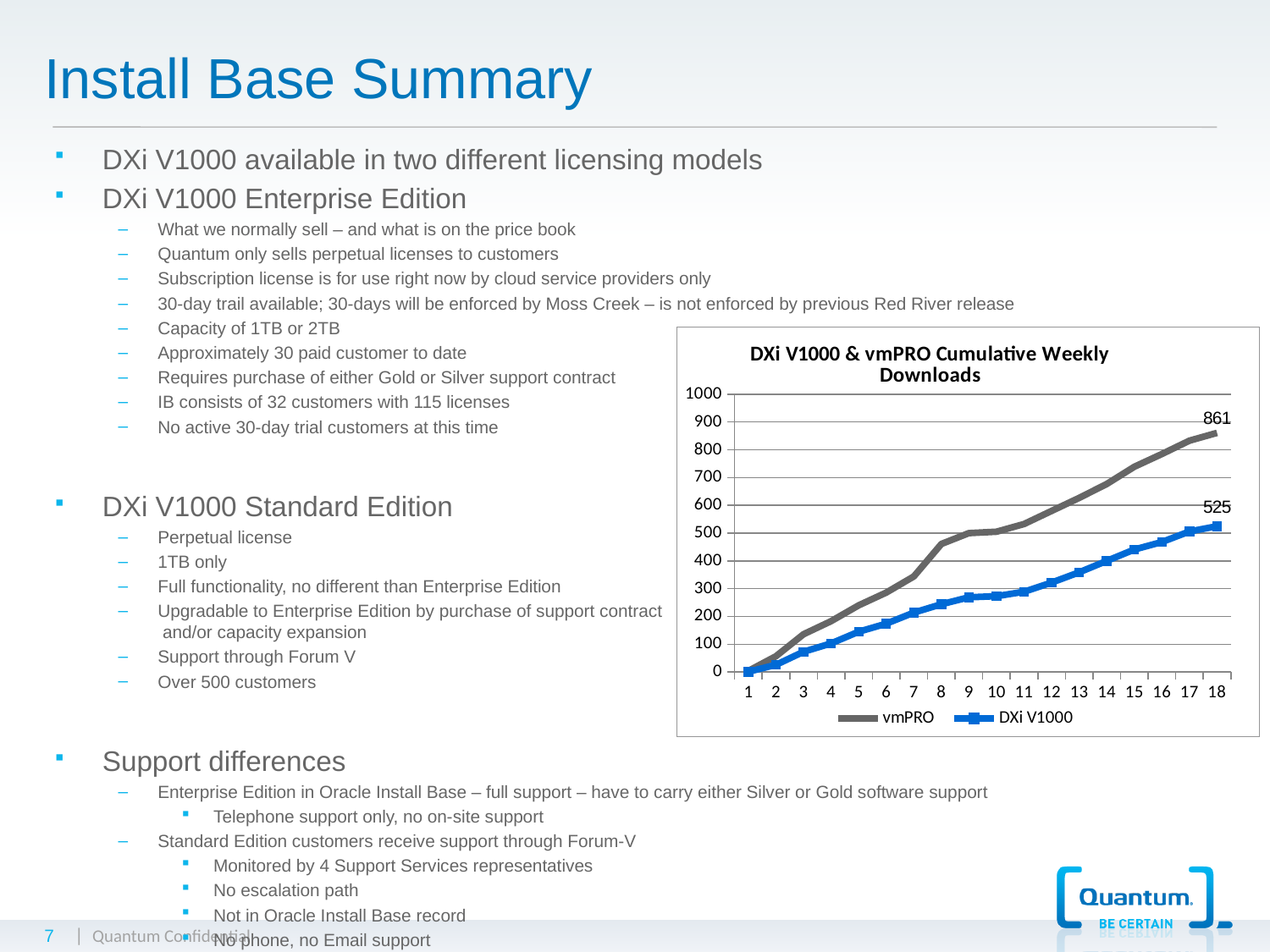

# Install Base Summary
DXi V1000 available in two different licensing models
DXi V1000 Enterprise Edition
What we normally sell – and what is on the price book
Quantum only sells perpetual licenses to customers
Subscription license is for use right now by cloud service providers only
30-day trail available; 30-days will be enforced by Moss Creek – is not enforced by previous Red River release
Capacity of 1TB or 2TB
Approximately 30 paid customer to date
Requires purchase of either Gold or Silver support contract
IB consists of 32 customers with 115 licenses
No active 30-day trial customers at this time

DXi V1000 Standard Edition
Perpetual license
1TB only
Full functionality, no different than Enterprise Edition
Upgradable to Enterprise Edition by purchase of support contract
 and/or capacity expansion
Support through Forum V
Over 500 customers

Support differences
Enterprise Edition in Oracle Install Base – full support – have to carry either Silver or Gold software support
Telephone support only, no on-site support
Standard Edition customers receive support through Forum-V
Monitored by 4 Support Services representatives
No escalation path
Not in Oracle Install Base record
No phone, no Email support

### Chart: DXi V1000 & vmPRO Cumulative Weekly Downloads

| Category | vmPRO | DXi V1000 |
|---|---|---|
7